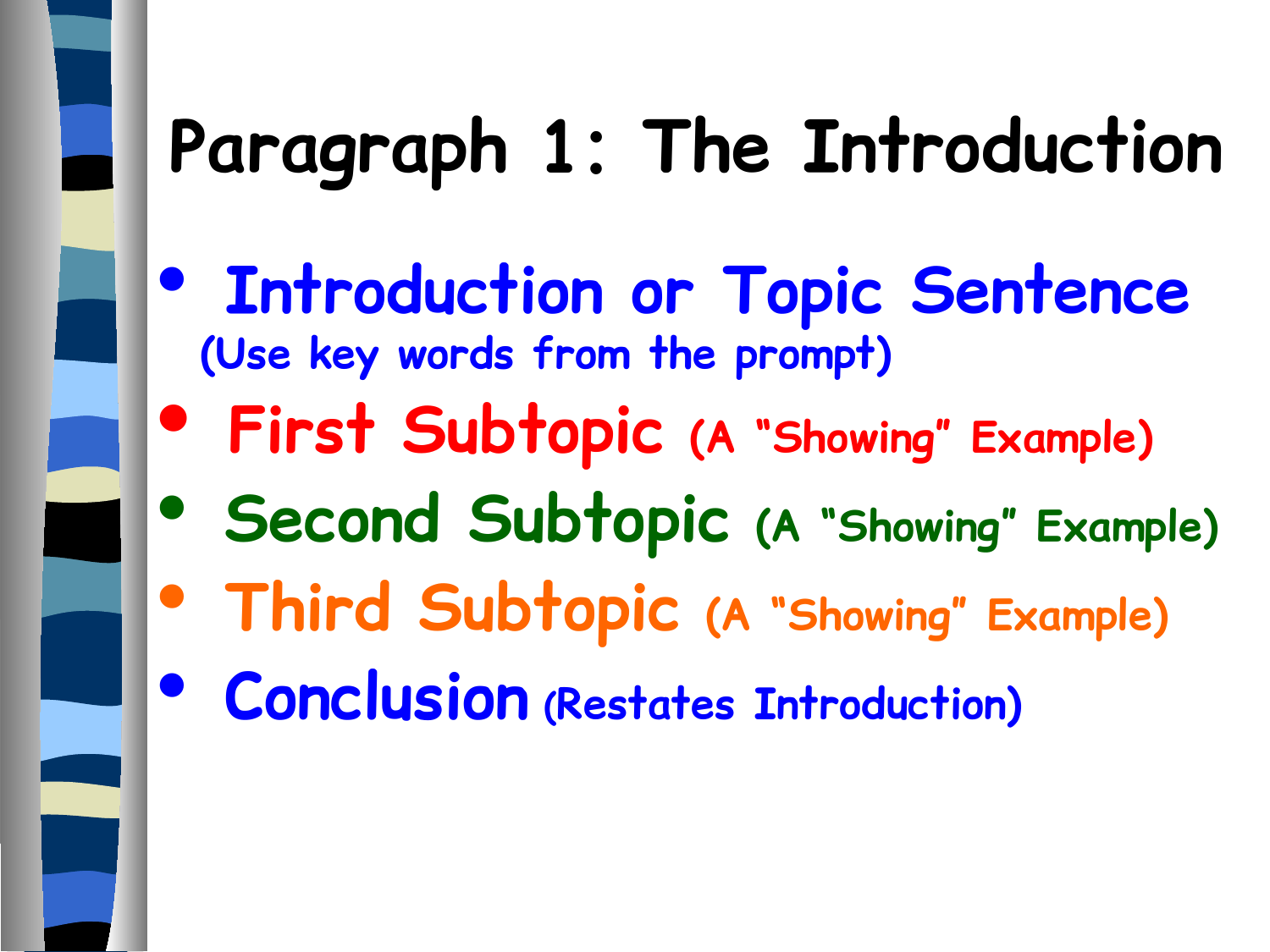

# Paragraph 1: The Introduction
 Introduction or Topic Sentence (Use key words from the prompt)
 First Subtopic (A “Showing” Example)
 Second Subtopic (A “Showing” Example)
 Third Subtopic (A “Showing” Example)
 Conclusion (Restates Introduction)